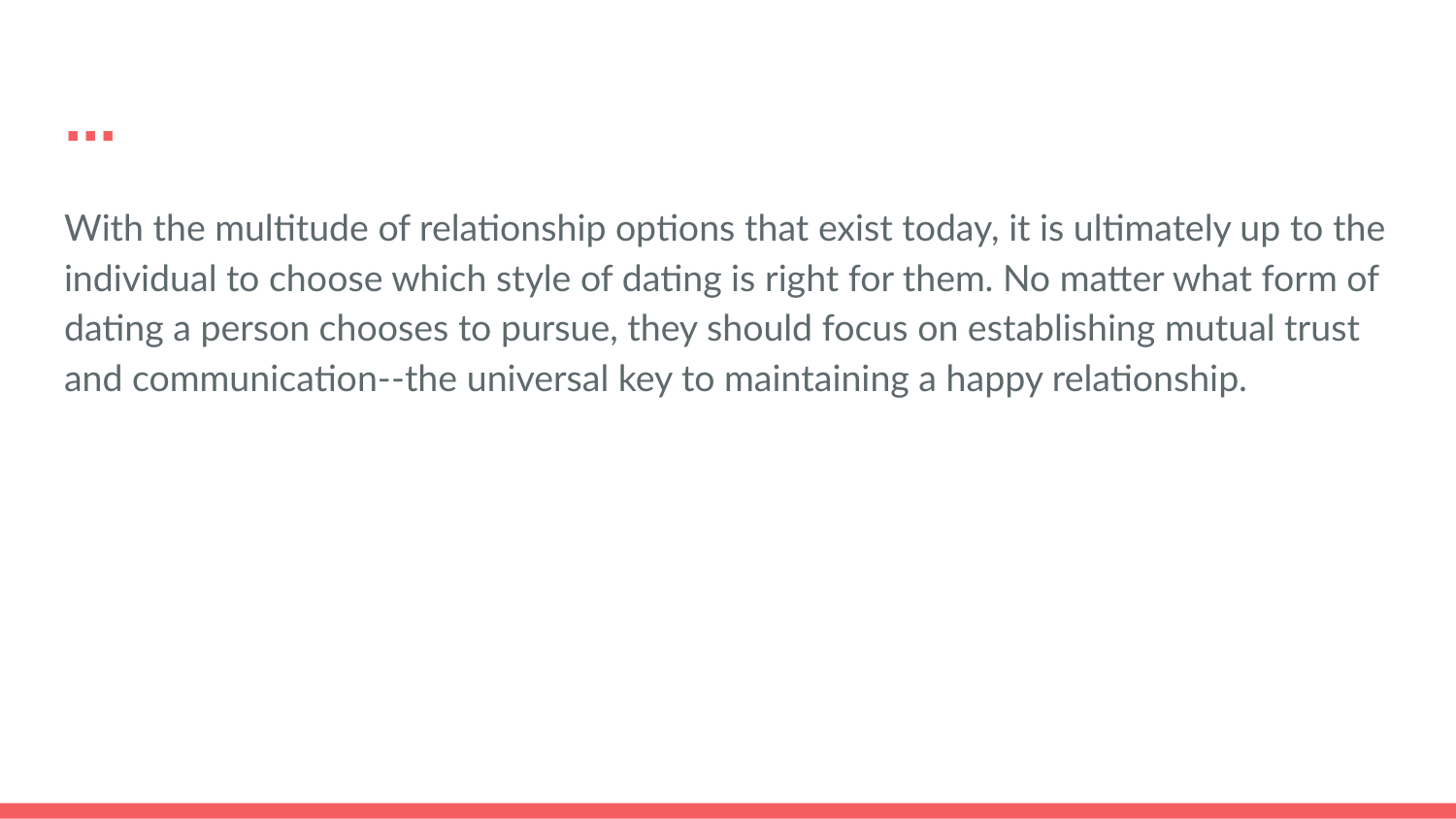

# ...
With the multitude of relationship options that exist today, it is ultimately up to the individual to choose which style of dating is right for them. No matter what form of dating a person chooses to pursue, they should focus on establishing mutual trust and communication--the universal key to maintaining a happy relationship.